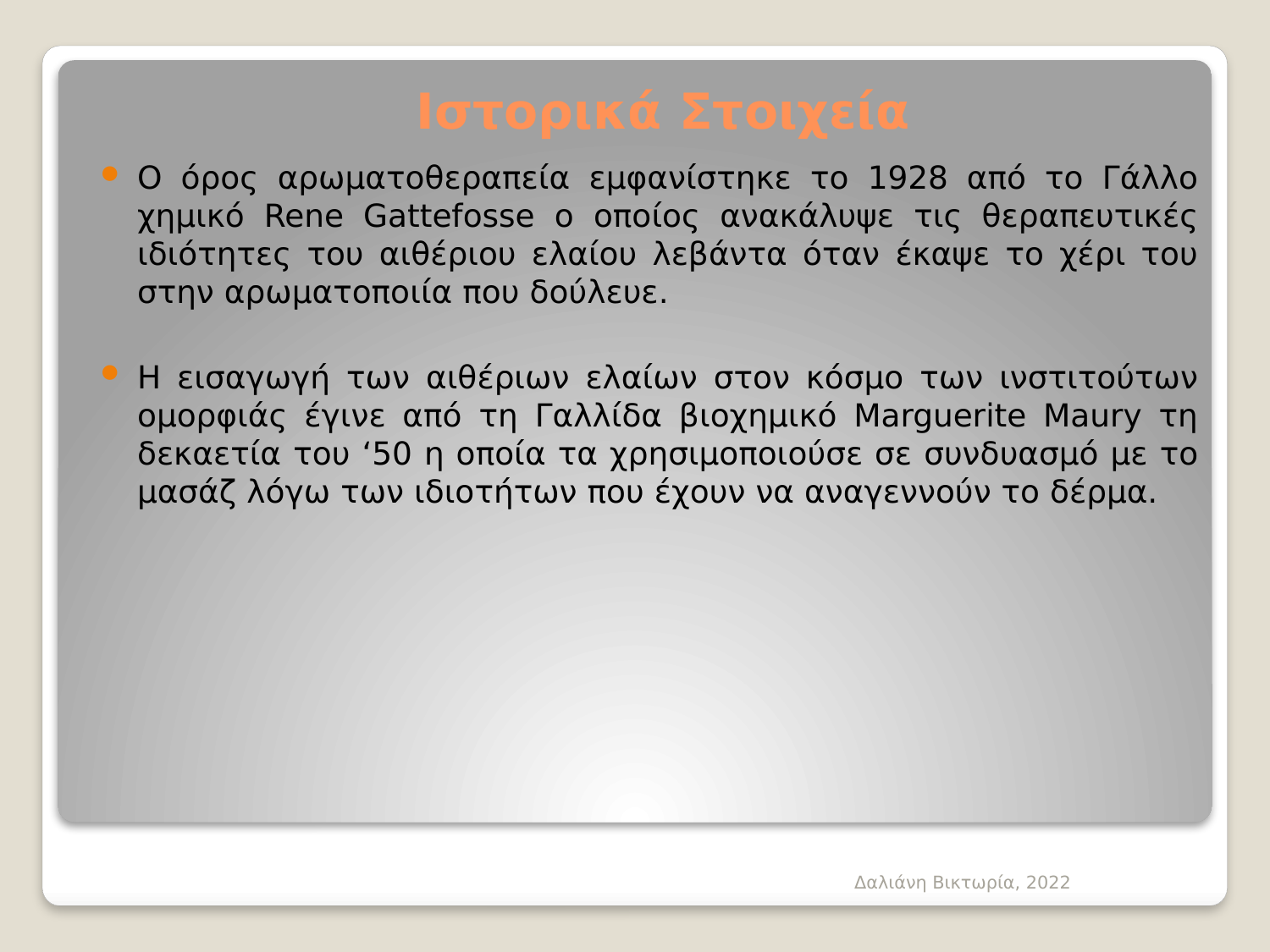

# Ιστορικά Στοιχεία
Ο όρος αρωματοθεραπεία εμφανίστηκε το 1928 από το Γάλλο χημικό Rene Gattefosse o οποίος ανακάλυψε τις θεραπευτικές ιδιότητες του αιθέριου ελαίου λεβάντα όταν έκαψε το χέρι του στην αρωματοποιία που δούλευε.

Η εισαγωγή των αιθέριων ελαίων στον κόσμο των ινστιτούτων ομορφιάς έγινε από τη Γαλλίδα βιοχημικό Marguerite Maury τη δεκαετία του ‘50 η οποία τα χρησιμοποιούσε σε συνδυασμό με το μασάζ λόγω των ιδιοτήτων που έχουν να αναγεννούν το δέρμα.

Δαλιάνη Βικτωρία, 2022